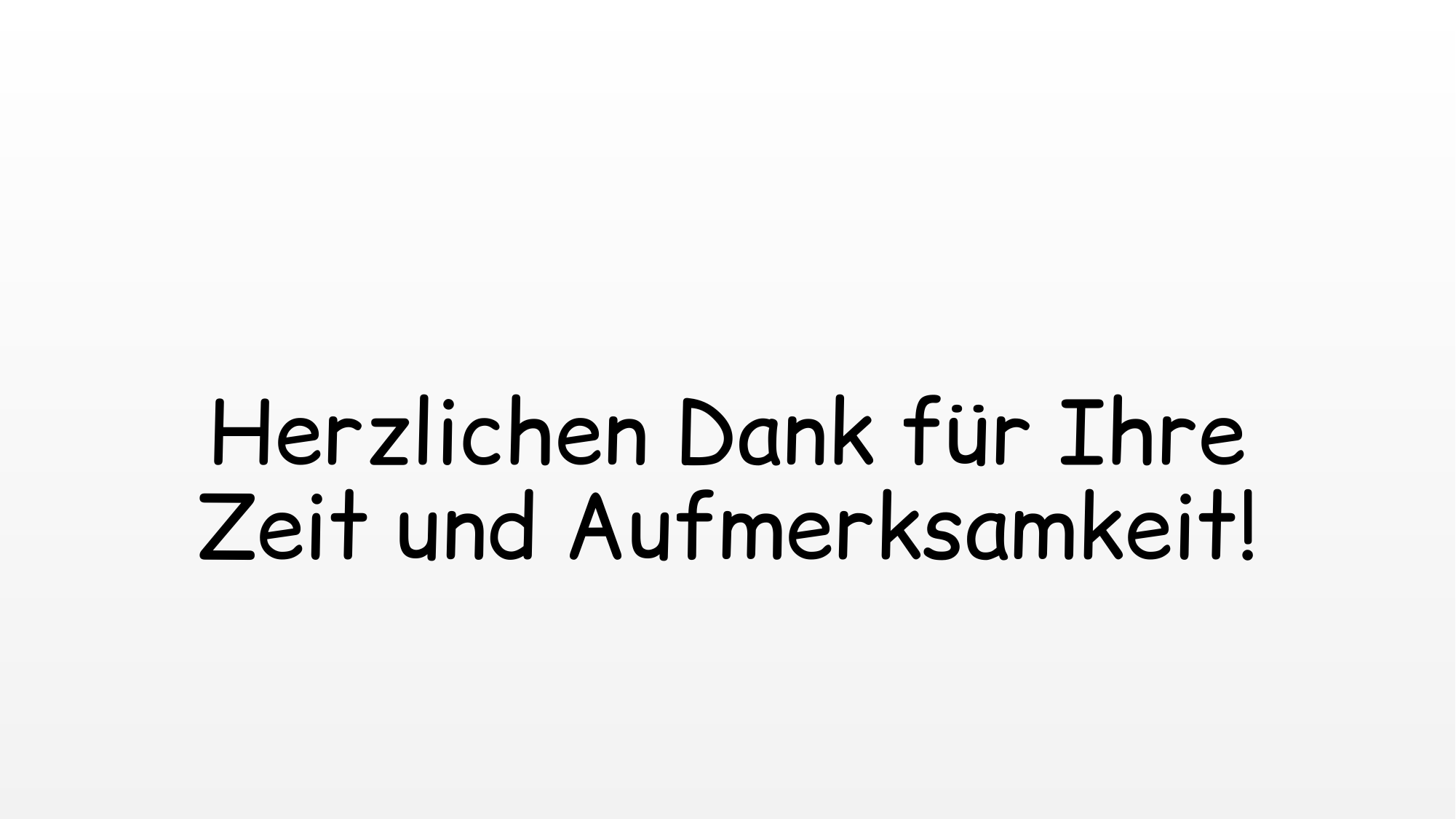

# Herzlichen Dank für Ihre Zeit und Aufmerksamkeit!